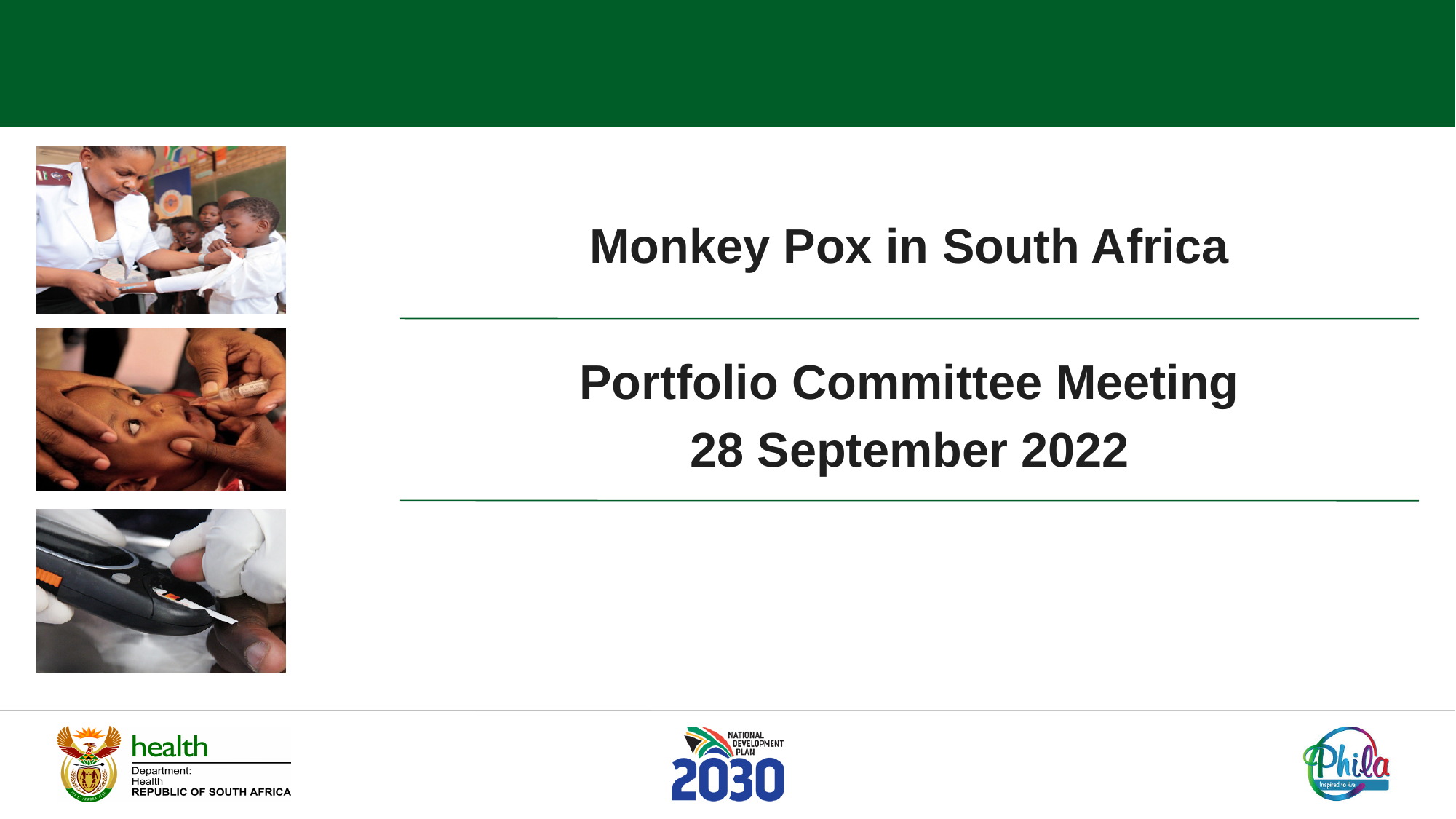

Monkey Pox in South Africa

Portfolio Committee Meeting
28 September 2022